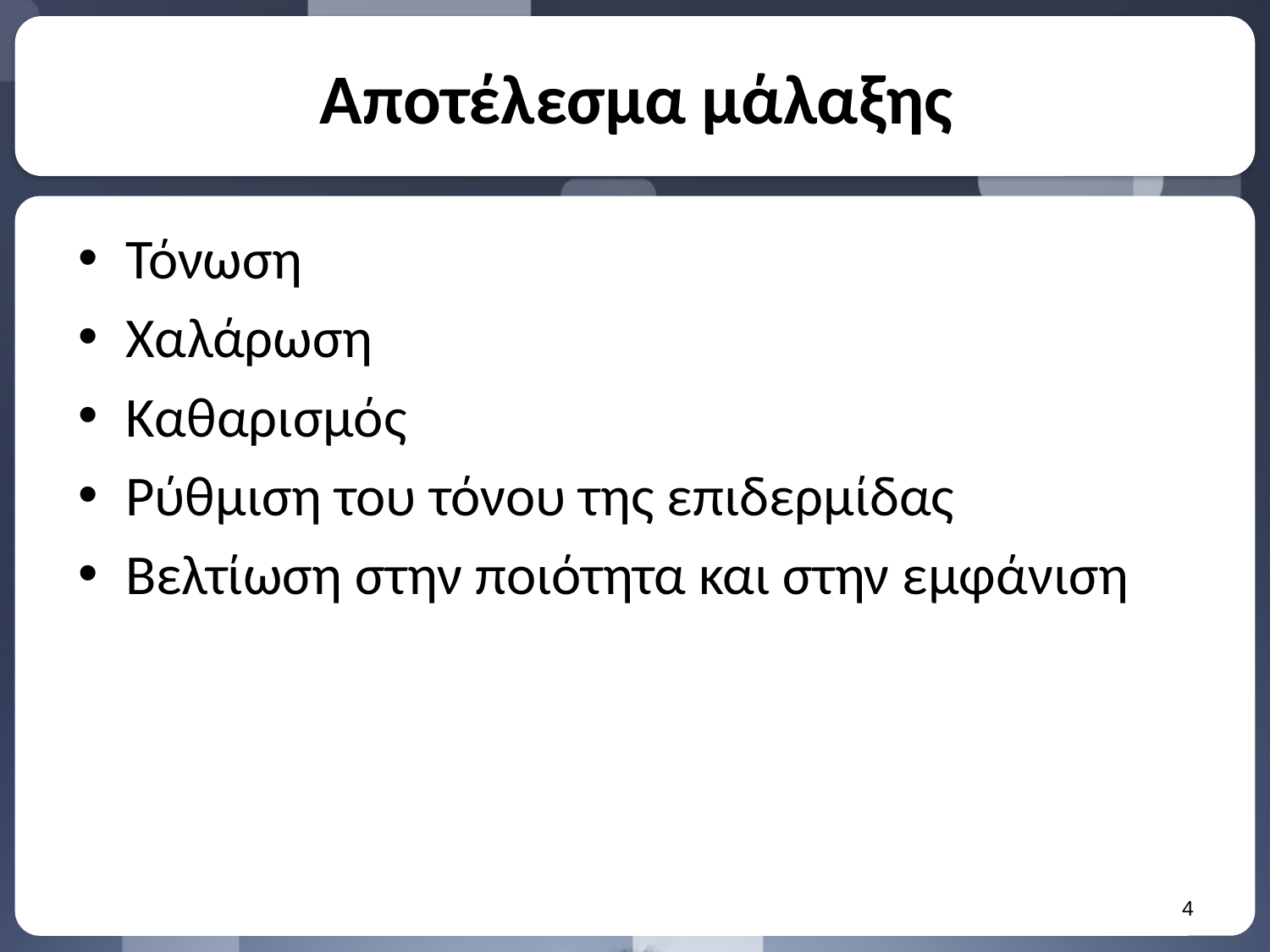

# Αποτέλεσμα μάλαξης
Τόνωση
Χαλάρωση
Καθαρισμός
Ρύθμιση του τόνου της επιδερμίδας
Βελτίωση στην ποιότητα και στην εμφάνιση
4